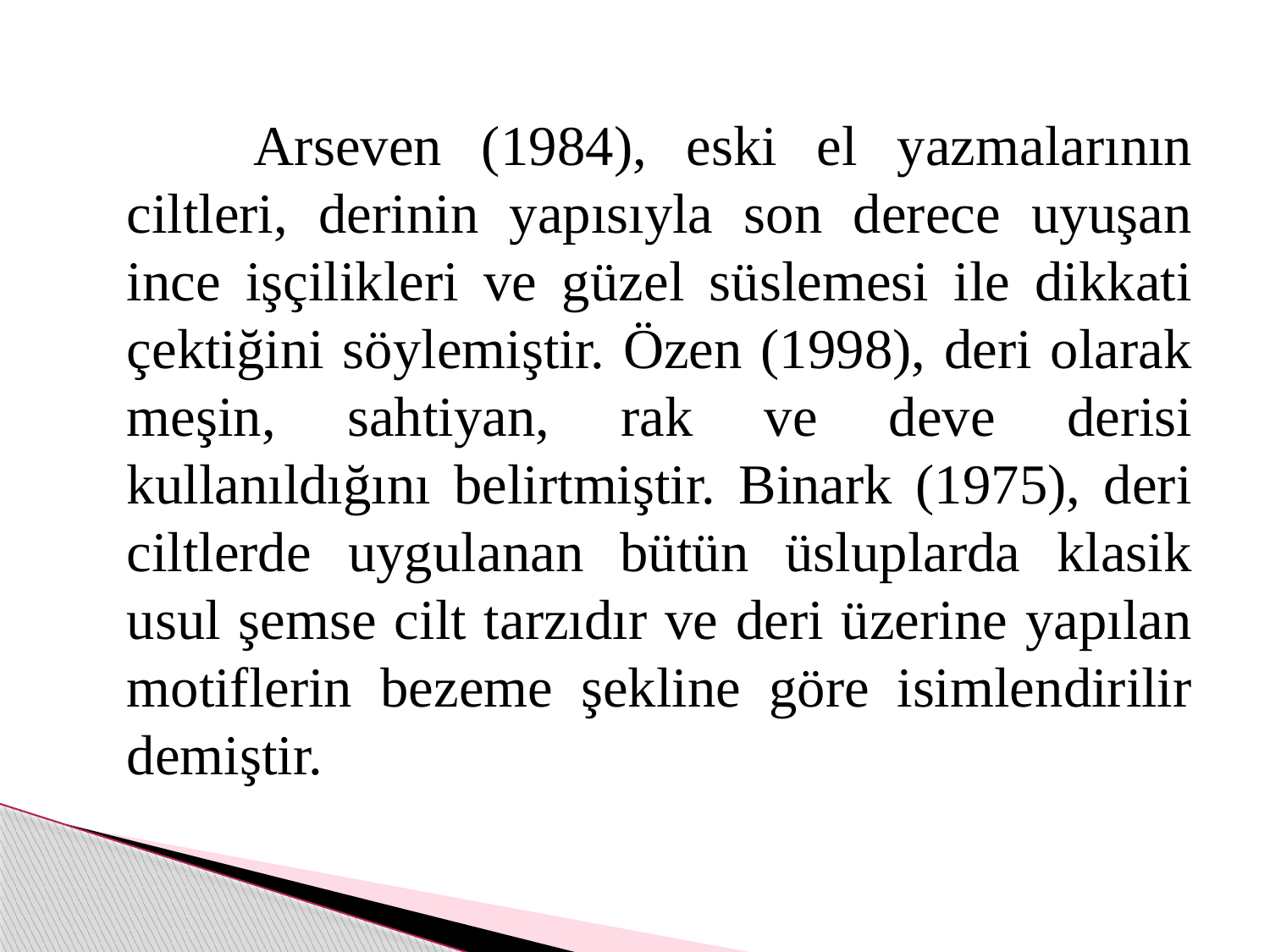

Arseven (1984), eski el yazmalarının ciltleri, derinin yapısıyla son derece uyuşan ince işçilikleri ve güzel süslemesi ile dikkati çektiğini söylemiştir. Özen (1998), deri olarak meşin, sahtiyan, rak ve deve derisi kullanıldığını belirtmiştir. Binark (1975), deri ciltlerde uygulanan bütün üsluplarda klasik usul şemse cilt tarzıdır ve deri üzerine yapılan motiflerin bezeme şekline göre isimlendirilir demiştir.